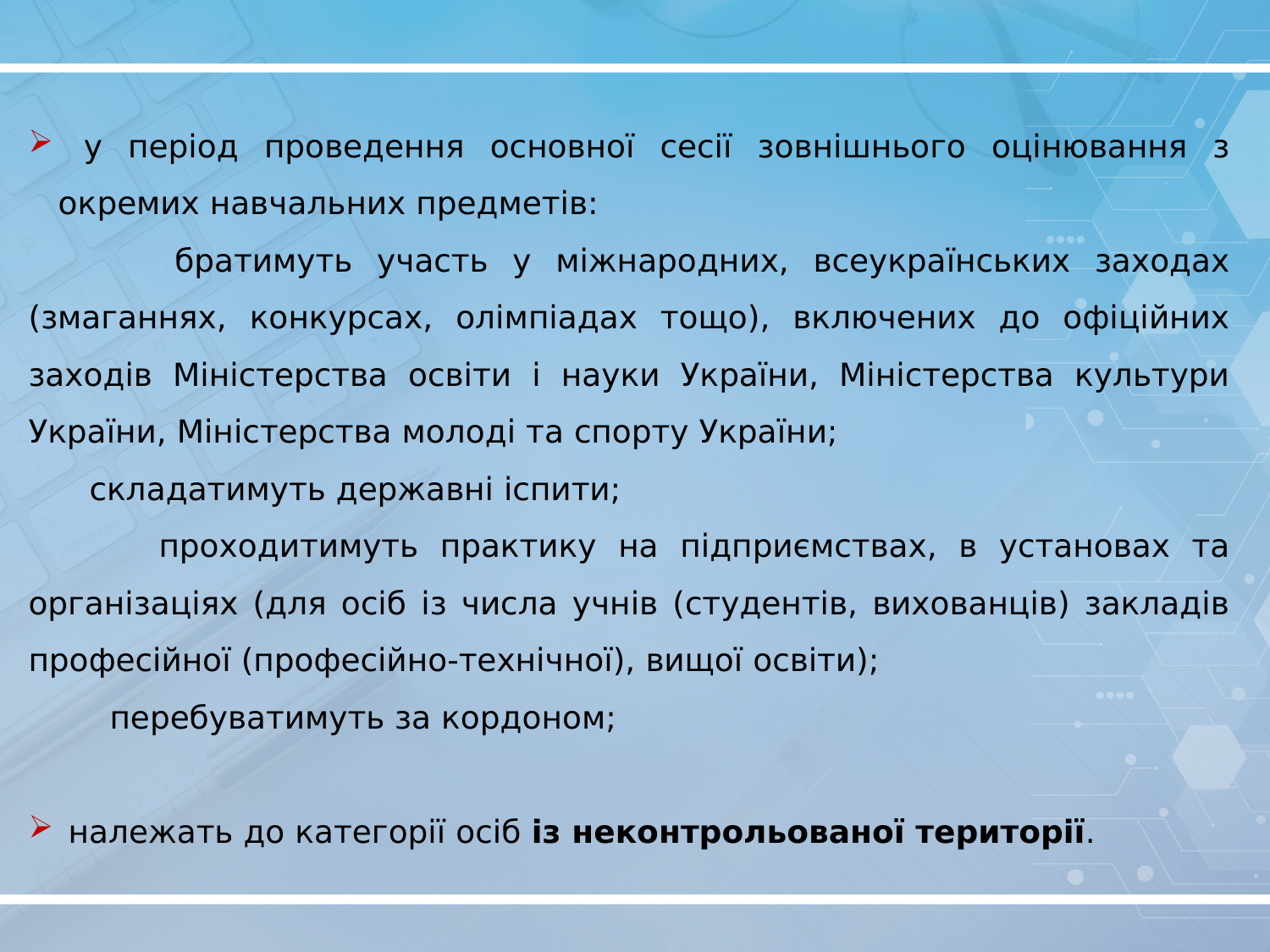

у період проведення основної сесії зовнішнього оцінювання з окремих навчальних предметів:
      братимуть участь у міжнародних, всеукраїнських заходах (змаганнях, конкурсах, олімпіадах тощо), включених до офіційних заходів Міністерства освіти і науки України, Міністерства культури України, Міністерства молоді та спорту України;
      складатимуть державні іспити;
      проходитимуть практику на підприємствах, в установах та організаціях (для осіб із числа учнів (студентів, вихованців) закладів професійної (професійно-технічної), вищої освіти);
        перебуватимуть за кордоном;

 належать до категорії осіб із неконтрольованої території.